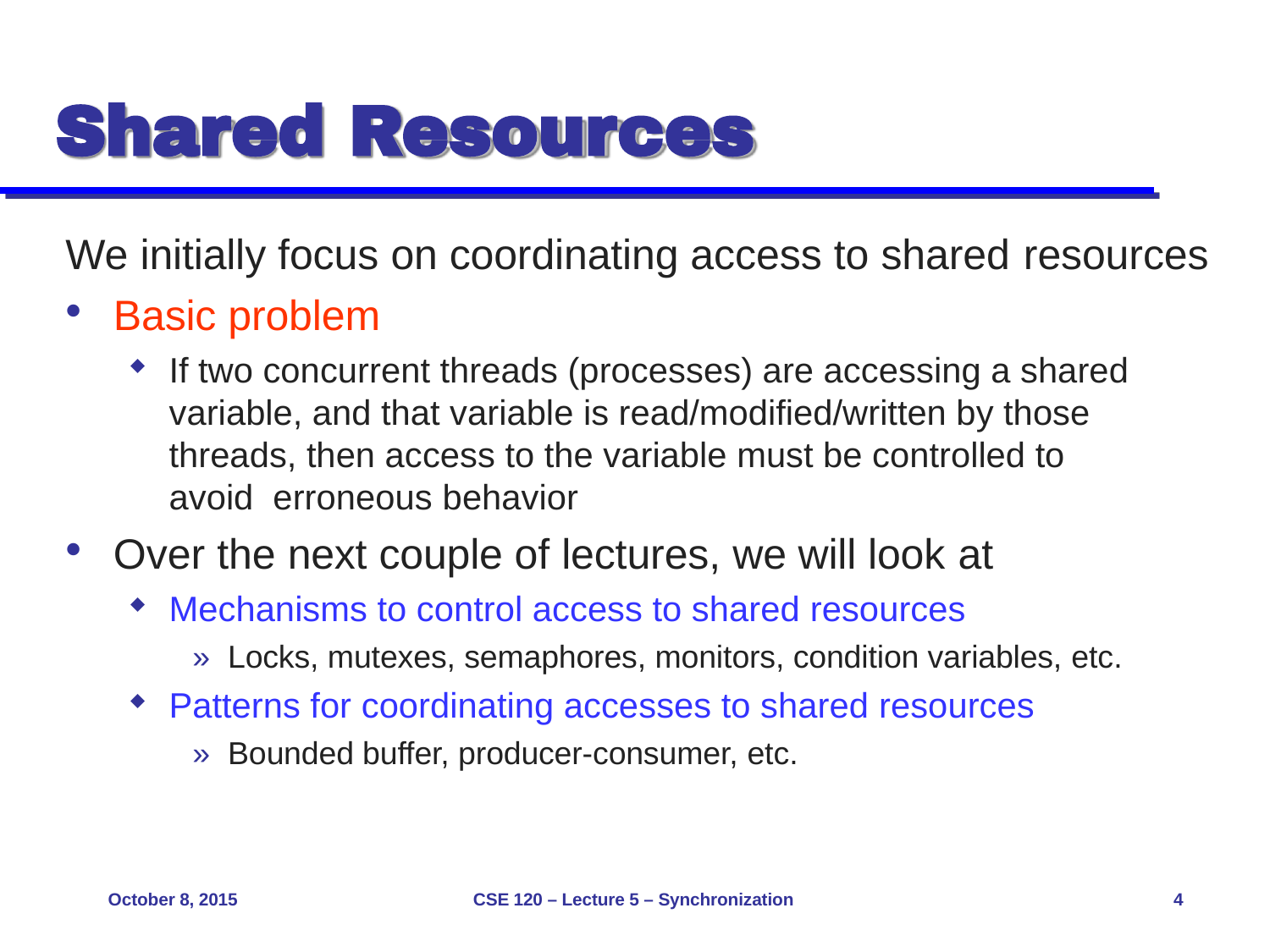

# Shared Resources
We initially focus on coordinating access to shared resources
Basic problem
If two concurrent threads (processes) are accessing a shared  variable, and that variable is read/modified/written by those  threads, then access to the variable must be controlled to avoid  erroneous behavior
Over the next couple of lectures, we will look at
Mechanisms to control access to shared resources
»  Locks, mutexes, semaphores, monitors, condition variables, etc.
Patterns for coordinating accesses to shared resources
»  Bounded buffer, producer-consumer, etc.
October 8, 2015
CSE 120 – Lecture 5 – Synchronization
4